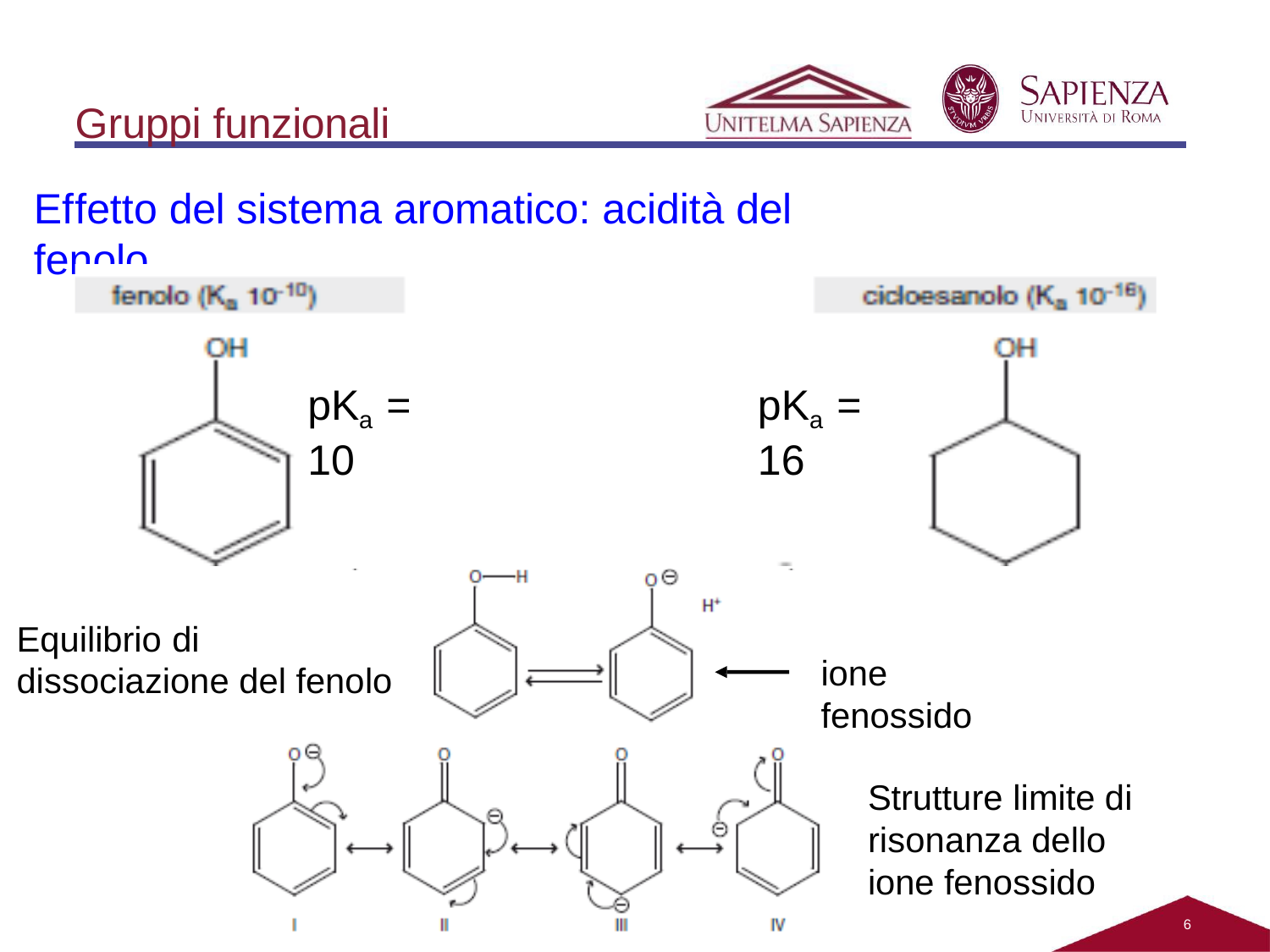

# Gruppi funzionali
Effetto del sistema aromatico: acidità del fenolo

pKa  = 10
pKa  = 16

Equilibrio di dissociazione del fenolo
ione fenossido

Strutture limite di risonanza dello ione fenossido
6